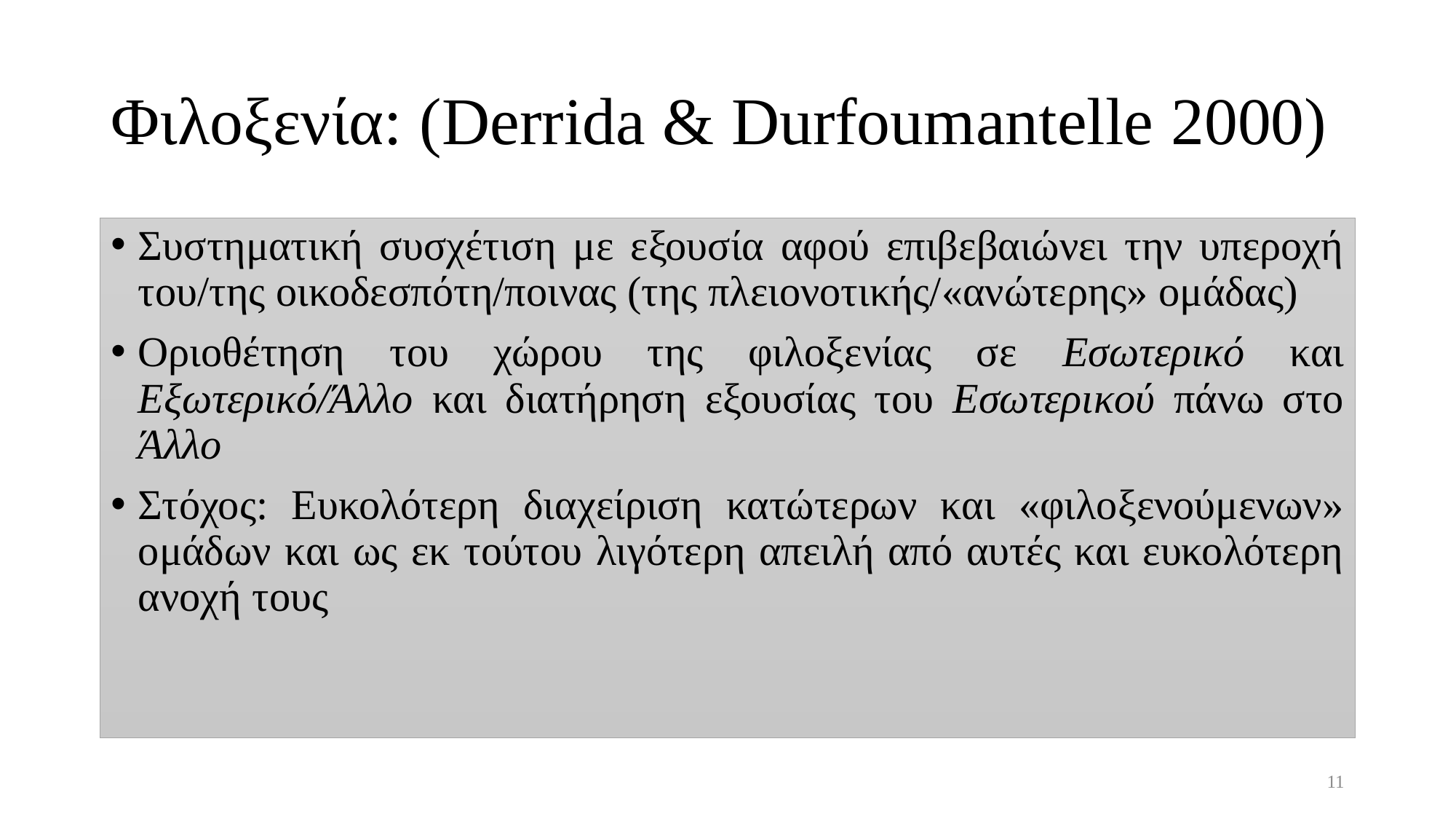

# Φιλοξενία: (Derrida & Durfoumantelle 2000)
Συστηματική συσχέτιση με εξουσία αφού επιβεβαιώνει την υπεροχή του/της οικοδεσπότη/ποινας (της πλειονοτικής/«ανώτερης» ομάδας)
Οριοθέτηση του χώρου της φιλοξενίας σε Εσωτερικό και Εξωτερικό/Άλλο και διατήρηση εξουσίας του Εσωτερικού πάνω στο Άλλο
Στόχος: Ευκολότερη διαχείριση κατώτερων και «φιλοξενούμενων» ομάδων και ως εκ τούτου λιγότερη απειλή από αυτές και ευκολότερη ανοχή τους

11